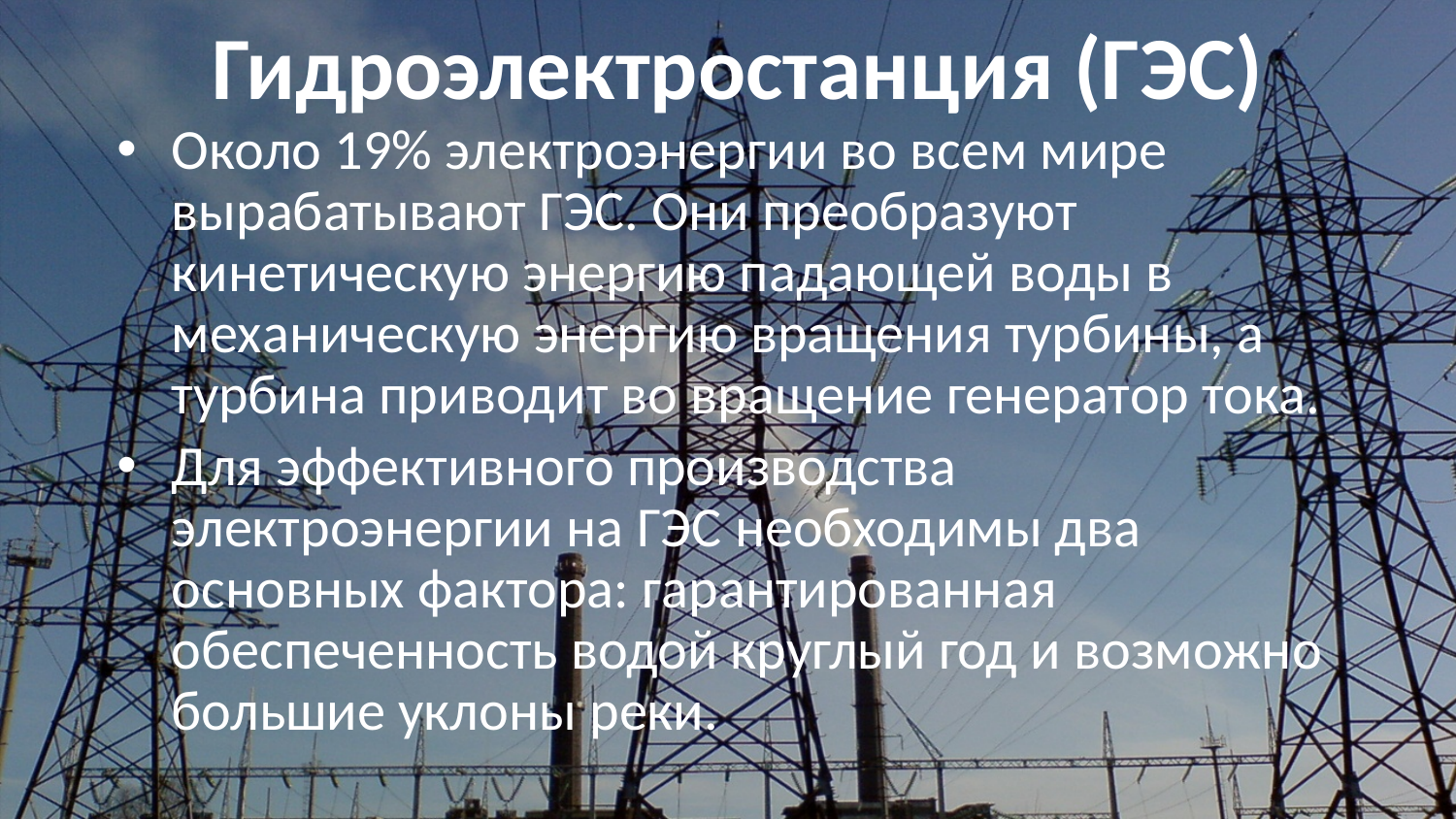

# Гидроэлектростанция (ГЭС)
Около 19% электроэнергии во всем мире вырабатывают ГЭС. Они преобразуют кинетическую энергию падающей воды в механическую энергию вращения турбины, а турбина приводит во вращение генератор тока.
Для эффективного производства электроэнергии на ГЭС необходимы два основных фактора: гарантированная обеспеченность водой круглый год и возможно большие уклоны реки.